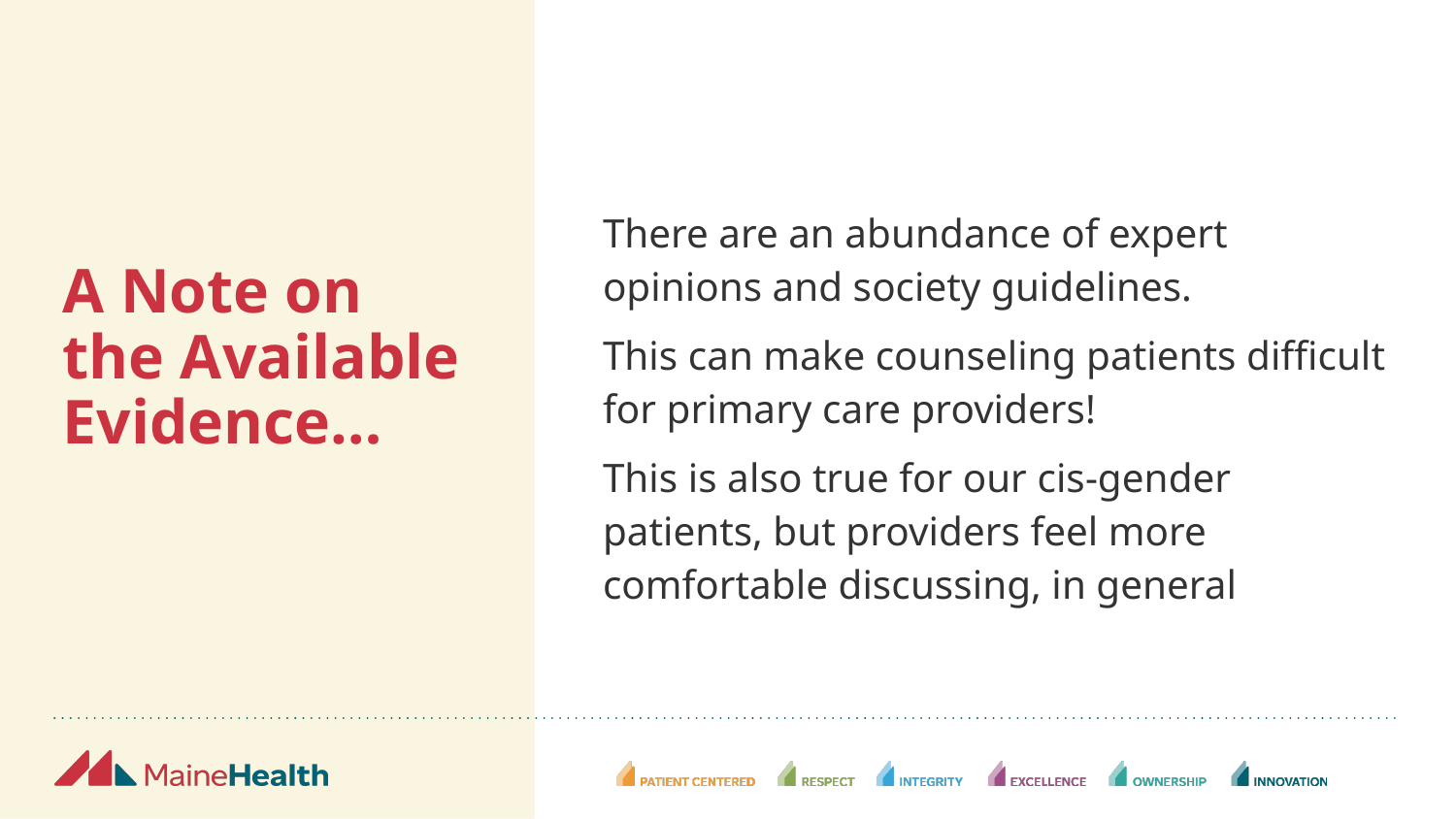

There are an abundance of expert opinions and society guidelines.
This can make counseling patients difficult for primary care providers!
This is also true for our cis-gender patients, but providers feel more comfortable discussing, in general
# A Note on the Available Evidence…